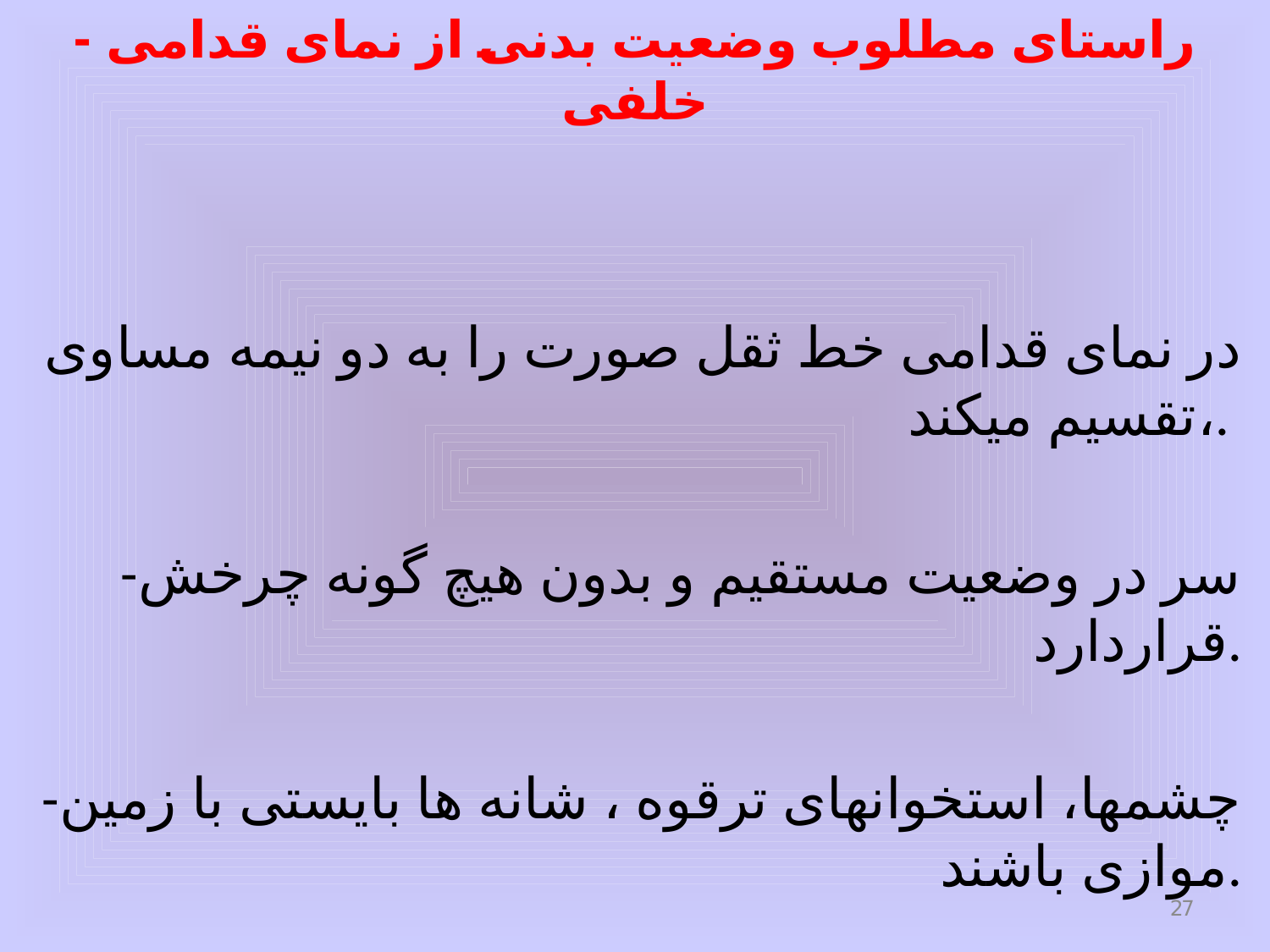

# راستای مطلوب وضعیت بدنی از نمای قدامی -خلفی

در نمای قدامی خط ثقل صورت را به دو نیمه مساوی تقسیم میکند،.

-سر در وضعیت مستقیم و بدون هیچ گونه چرخش قراردارد.

-چشمها، استخوانهای ترقوه ، شانه ها بایستی با زمین موازی باشند.
27